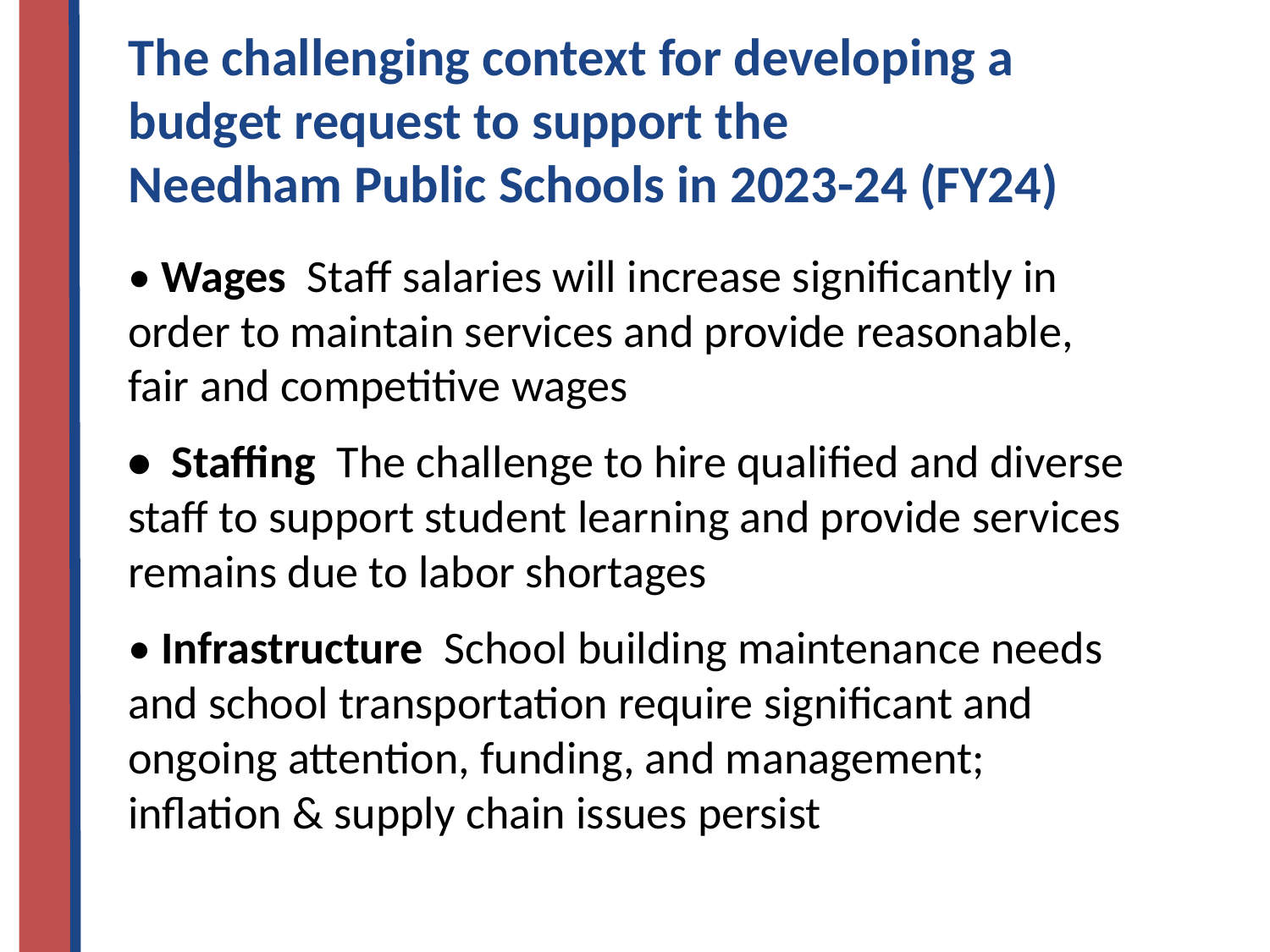

The challenging context for developing a budget request to support the
Needham Public Schools in 2023-24 (FY24)
#
• Wages  Staff salaries will increase significantly in order to maintain services and provide reasonable, fair and competitive wages

•  Staffing  The challenge to hire qualified and diverse staff to support student learning and provide services remains due to labor shortages

• Infrastructure  School building maintenance needs and school transportation require significant and ongoing attention, funding, and management; inflation & supply chain issues persist